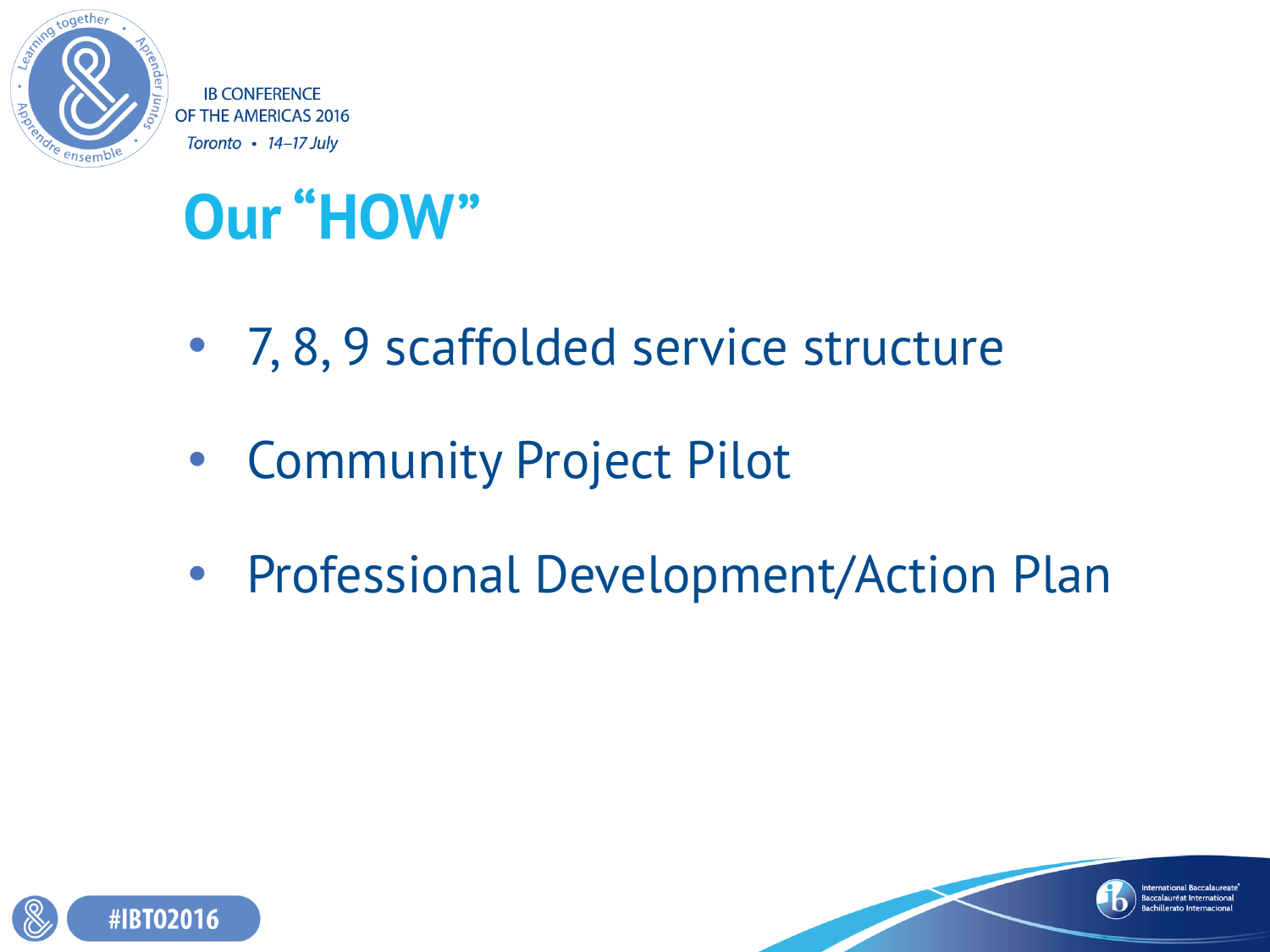

# Our “HOW”
7, 8, 9 scaffolded service structure

Community Project Pilot

Professional Development/Action Plan